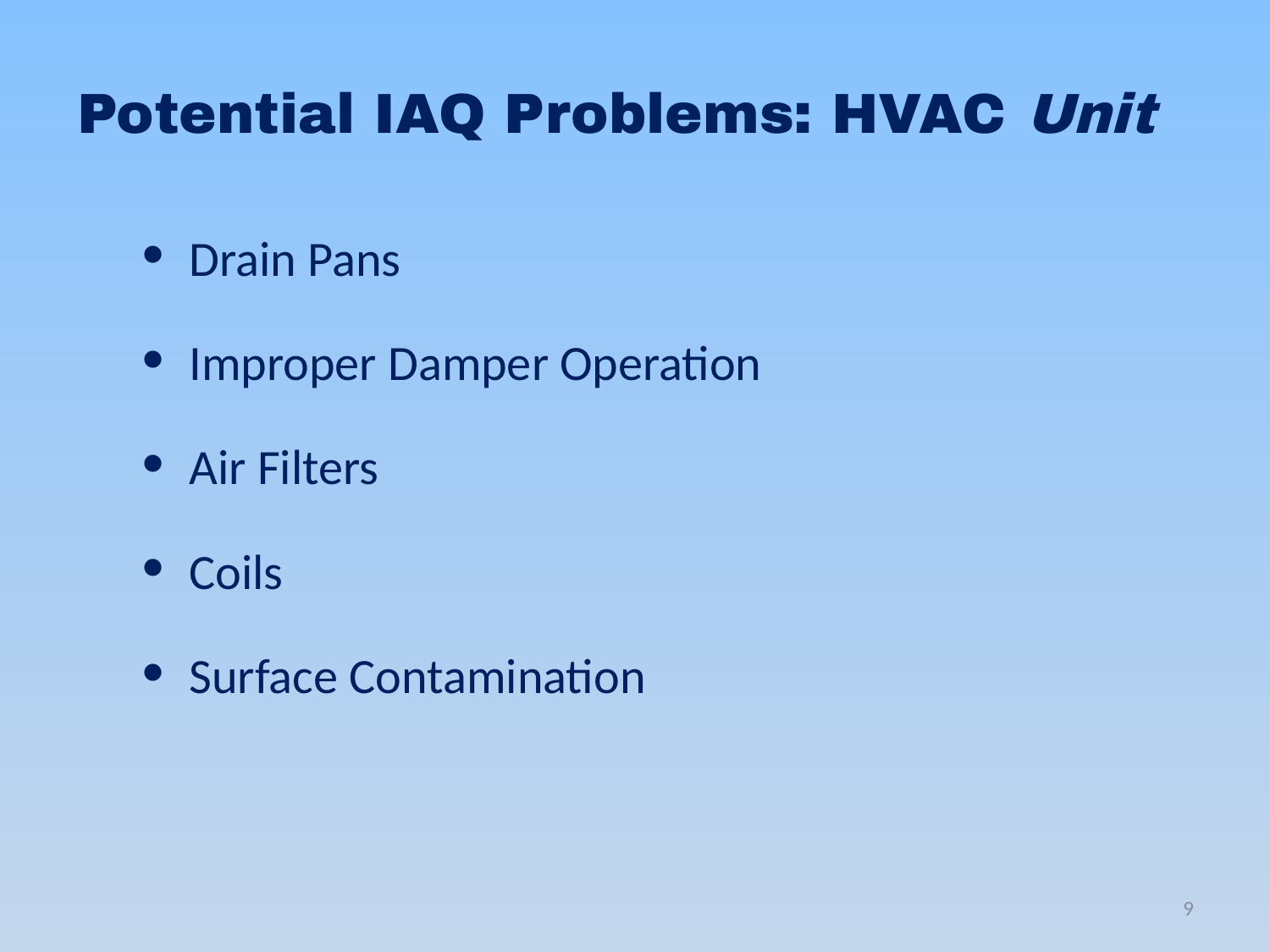

# Potential IAQ Problems: HVAC Unit
Drain Pans
Improper Damper Operation
Air Filters
Coils
Surface Contamination

9